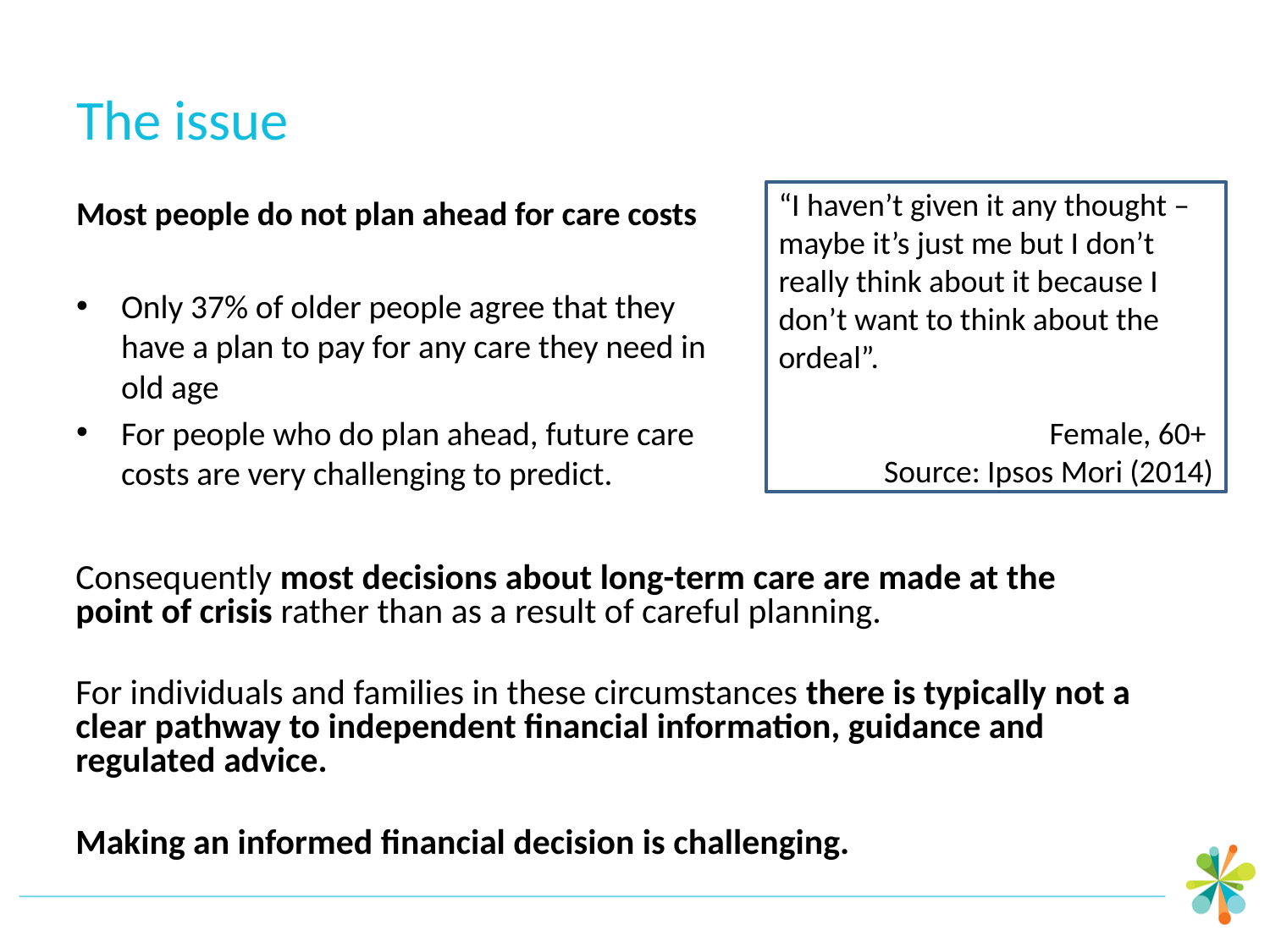

# The issue
“I haven’t given it any thought – maybe it’s just me but I don’t really think about it because I don’t want to think about the ordeal”.

Female, 60+
Source: Ipsos Mori (2014)
Most people do not plan ahead for care costs

Only 37% of older people agree that they have a plan to pay for any care they need in old age
For people who do plan ahead, future care costs are very challenging to predict.
Consequently most decisions about long-term care are made at the point of crisis rather than as a result of careful planning.

For individuals and families in these circumstances there is typically not a clear pathway to independent financial information, guidance and regulated advice.

Making an informed financial decision is challenging.